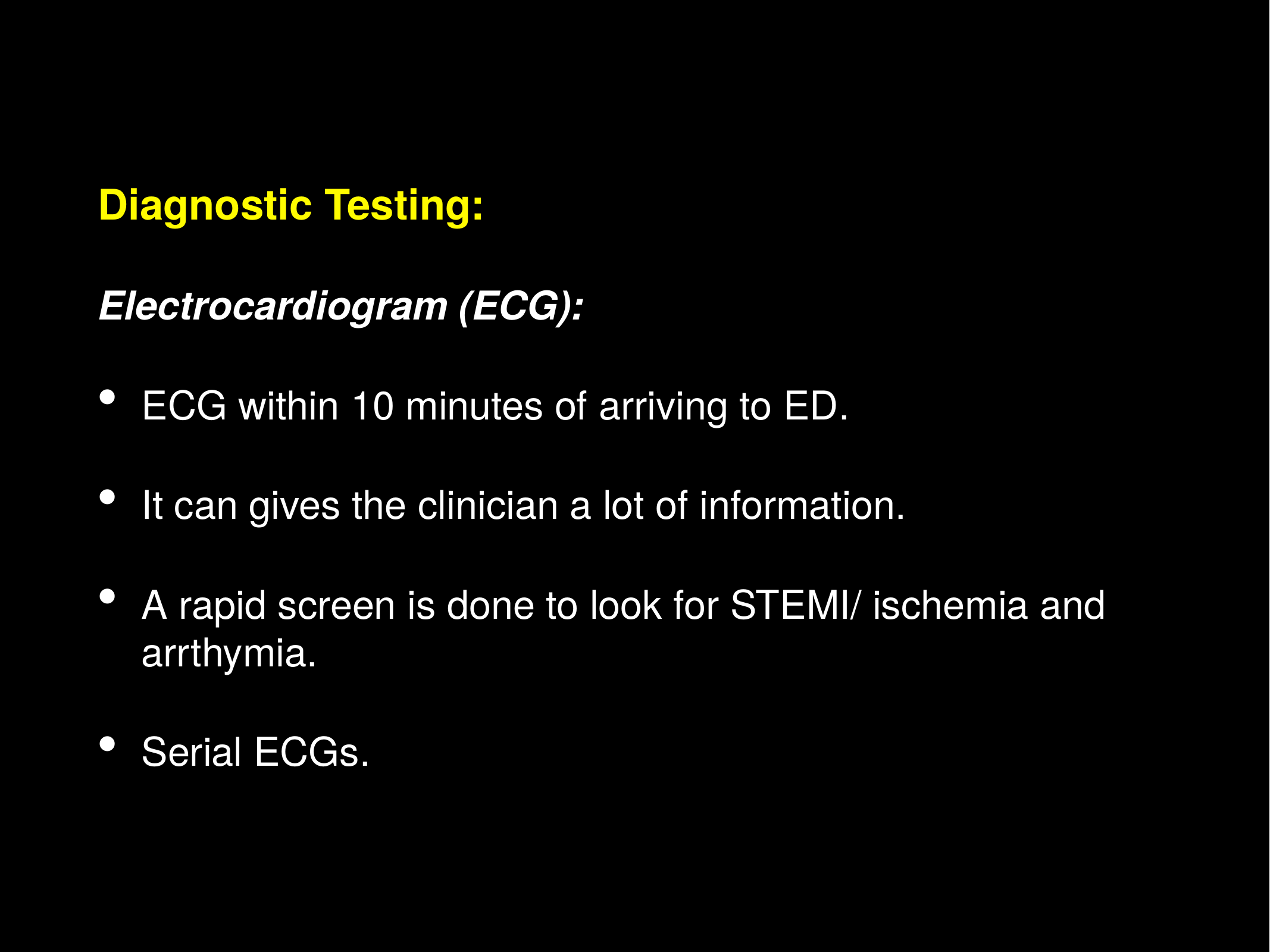

Diagnostic Testing:
Electrocardiogram (ECG):
ECG within 10 minutes of arriving to ED.
It can gives the clinician a lot of information.
A rapid screen is done to look for STEMI/ ischemia and arrthymia.
Serial ECGs.